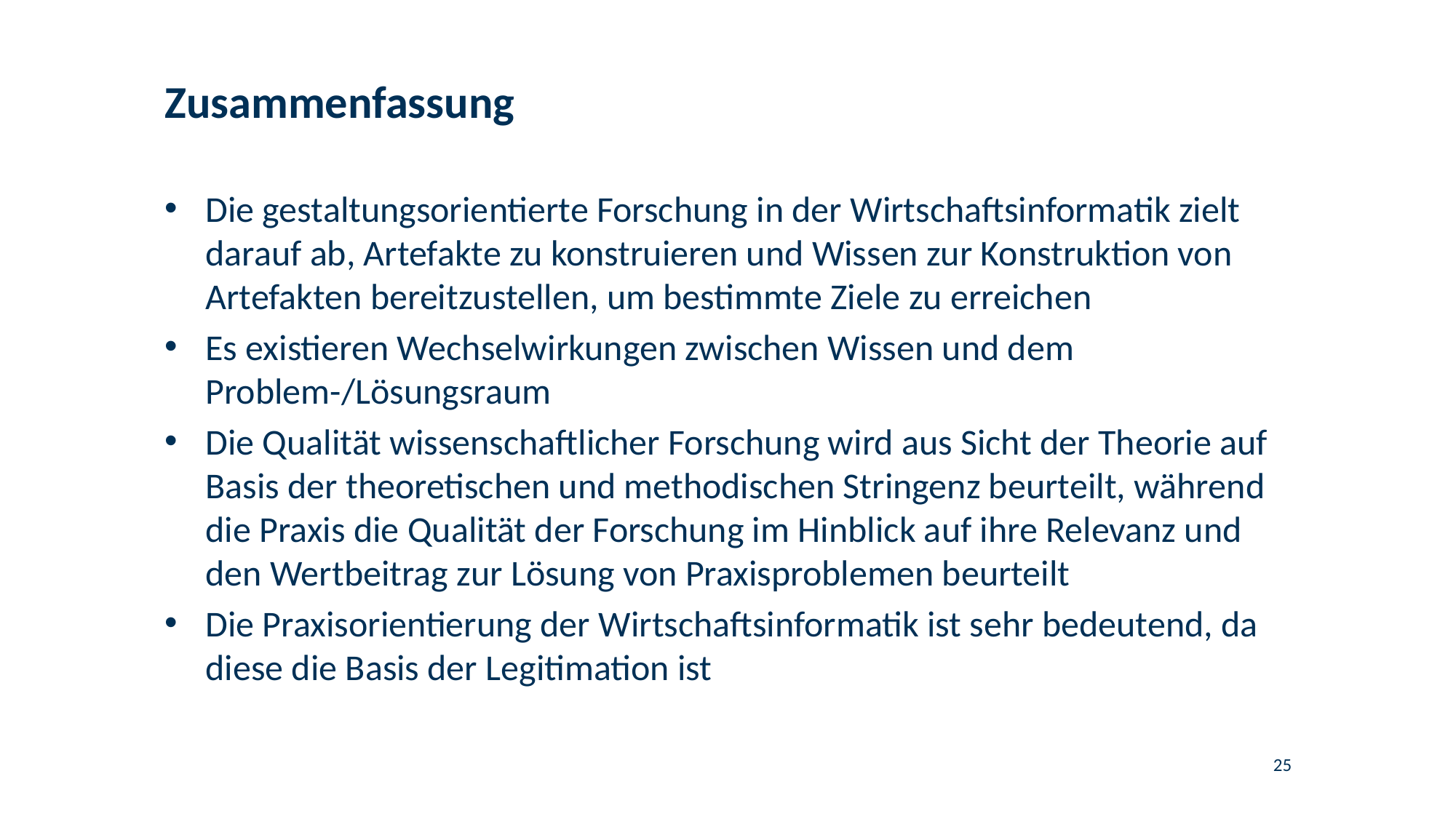

# Zusammenfassung
Die gestaltungsorientierte Forschung in der Wirtschaftsinformatik zielt darauf ab, Artefakte zu konstruieren und Wissen zur Konstruktion von Artefakten bereitzustellen, um bestimmte Ziele zu erreichen
Es existieren Wechselwirkungen zwischen Wissen und dem Problem-/Lösungsraum
Die Qualität wissenschaftlicher Forschung wird aus Sicht der Theorie auf Basis der theoretischen und methodischen Stringenz beurteilt, während die Praxis die Qualität der Forschung im Hinblick auf ihre Relevanz und den Wertbeitrag zur Lösung von Praxisproblemen beurteilt
Die Praxisorientierung der Wirtschaftsinformatik ist sehr bedeutend, da diese die Basis der Legitimation ist

25